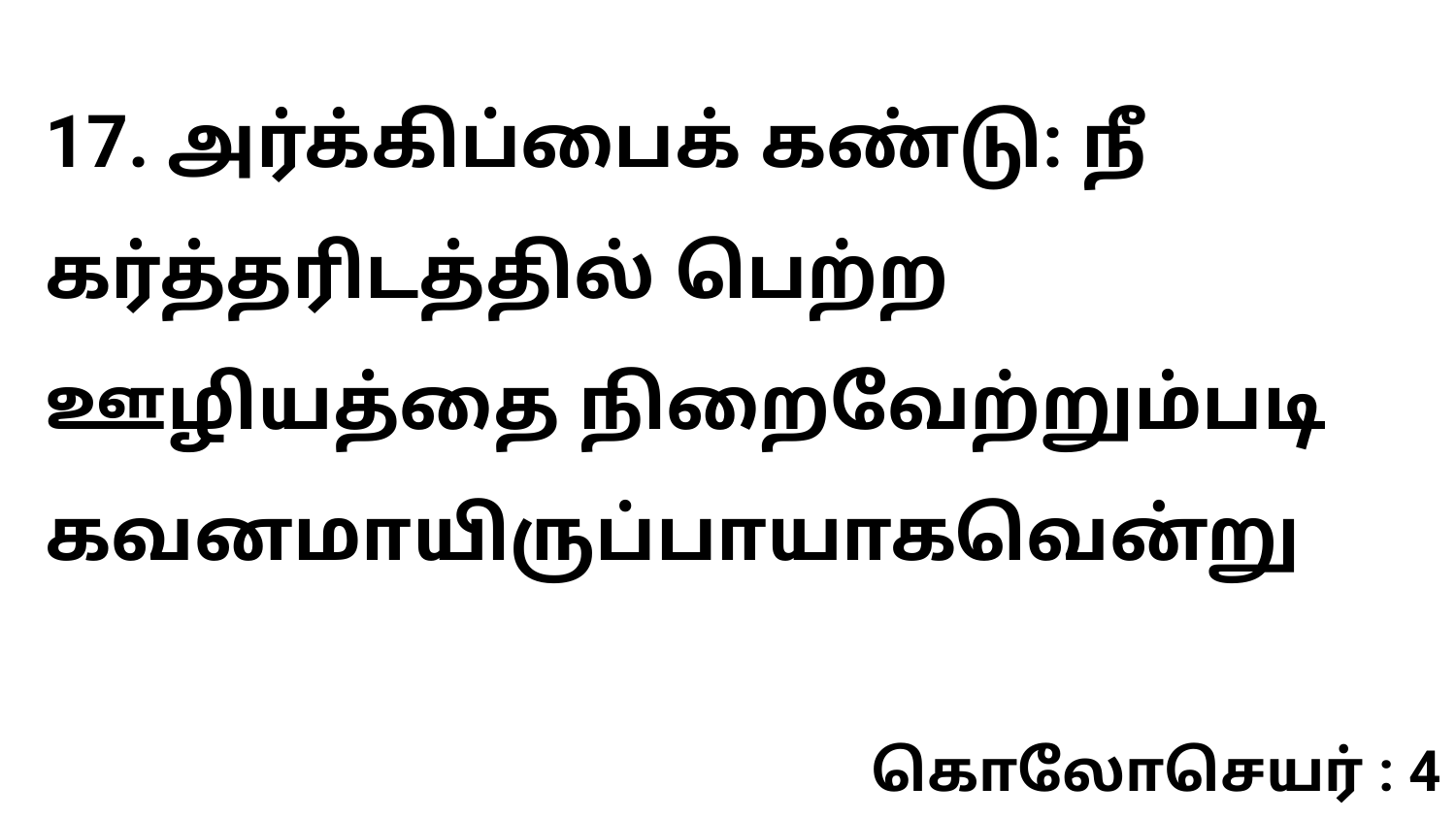

17. அர்க்கிப்பைக் கண்டு: நீ கர்த்தரிடத்தில் பெற்ற ஊழியத்தை நிறைவேற்றும்படி கவனமாயிருப்பாயாகவென்று
கொலோசெயர் : 4